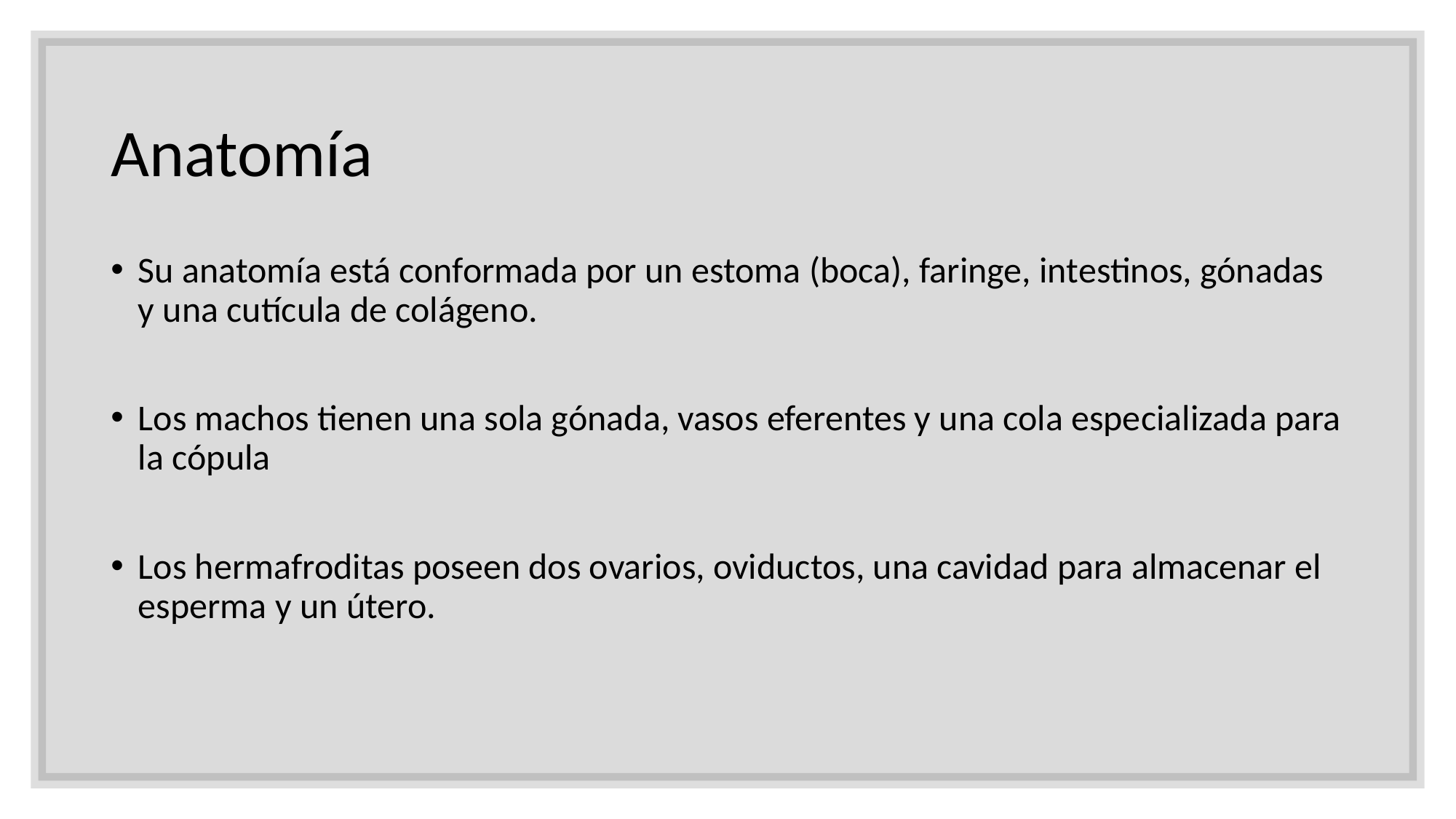

# Anatomía
Su anatomía está conformada por un estoma (boca), faringe, intestinos, gónadas y una cutícula de colágeno.

Los machos tienen una sola gónada, vasos eferentes y una cola especializada para la cópula

Los hermafroditas poseen dos ovarios, oviductos, una cavidad para almacenar el esperma y un útero.